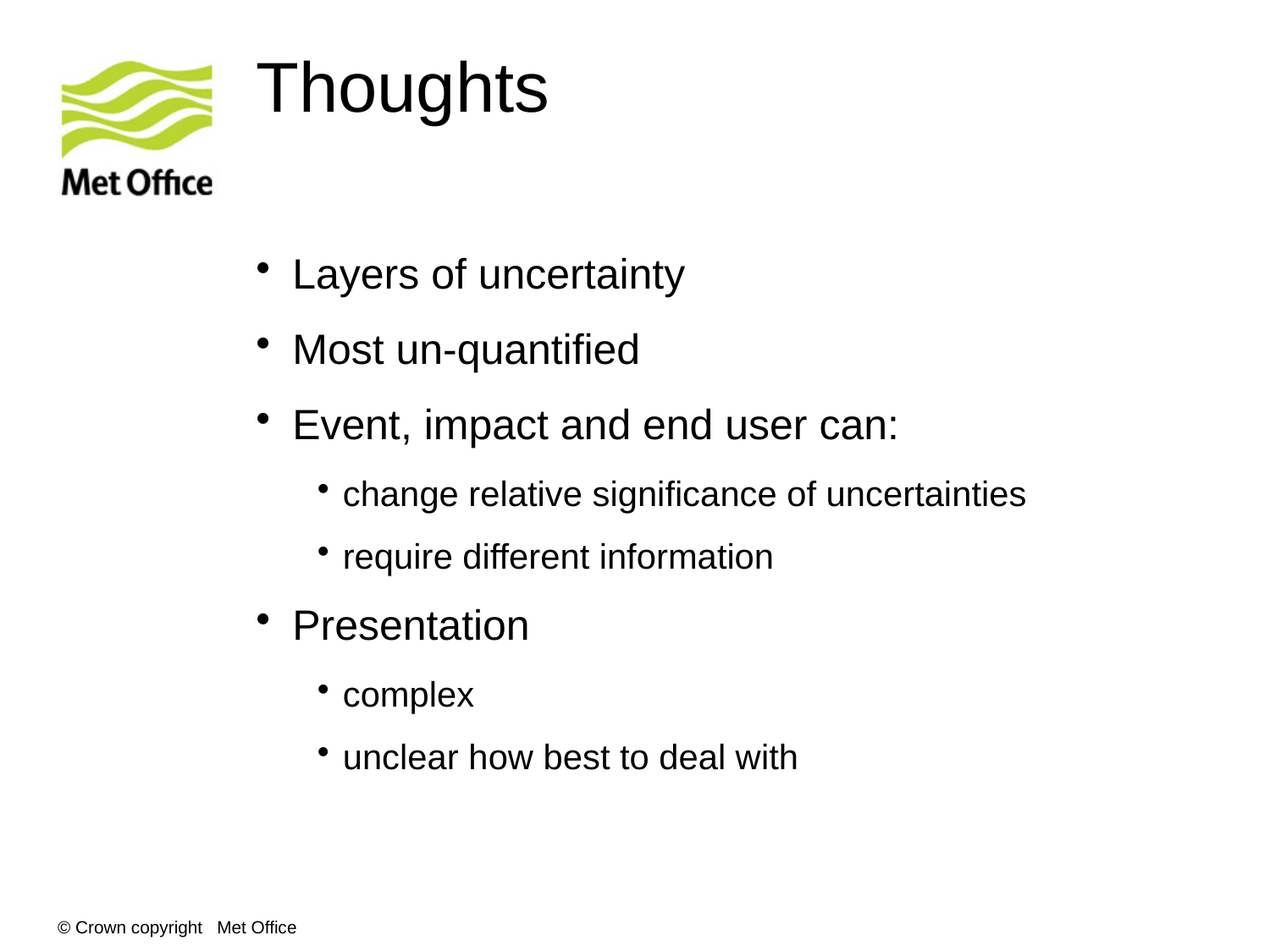

# Thoughts
Layers of uncertainty
Most un-quantified
Event, impact and end user can:
change relative significance of uncertainties
require different information
Presentation
complex
unclear how best to deal with

© Crown copyright   Met Office